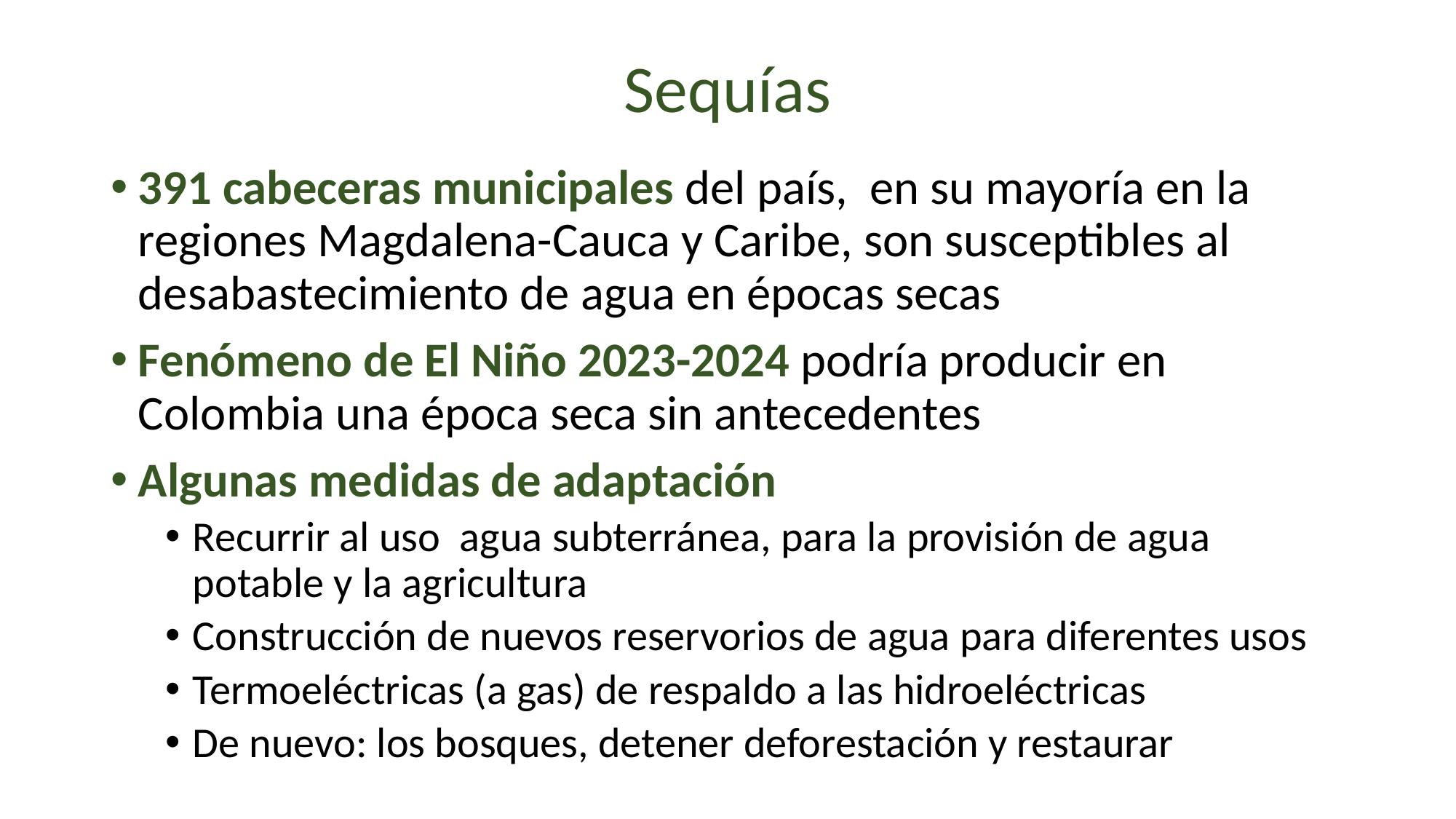

# Sequías
391 cabeceras municipales del país,  en su mayoría en la regiones Magdalena-Cauca y Caribe, son susceptibles al desabastecimiento de agua en épocas secas
Fenómeno de El Niño 2023-2024 podría producir en Colombia una época seca sin antecedentes
Algunas medidas de adaptación
Recurrir al uso  agua subterránea, para la provisión de agua potable y la agricultura
Construcción de nuevos reservorios de agua para diferentes usos
Termoeléctricas (a gas) de respaldo a las hidroeléctricas
De nuevo: los bosques, detener deforestación y restaurar